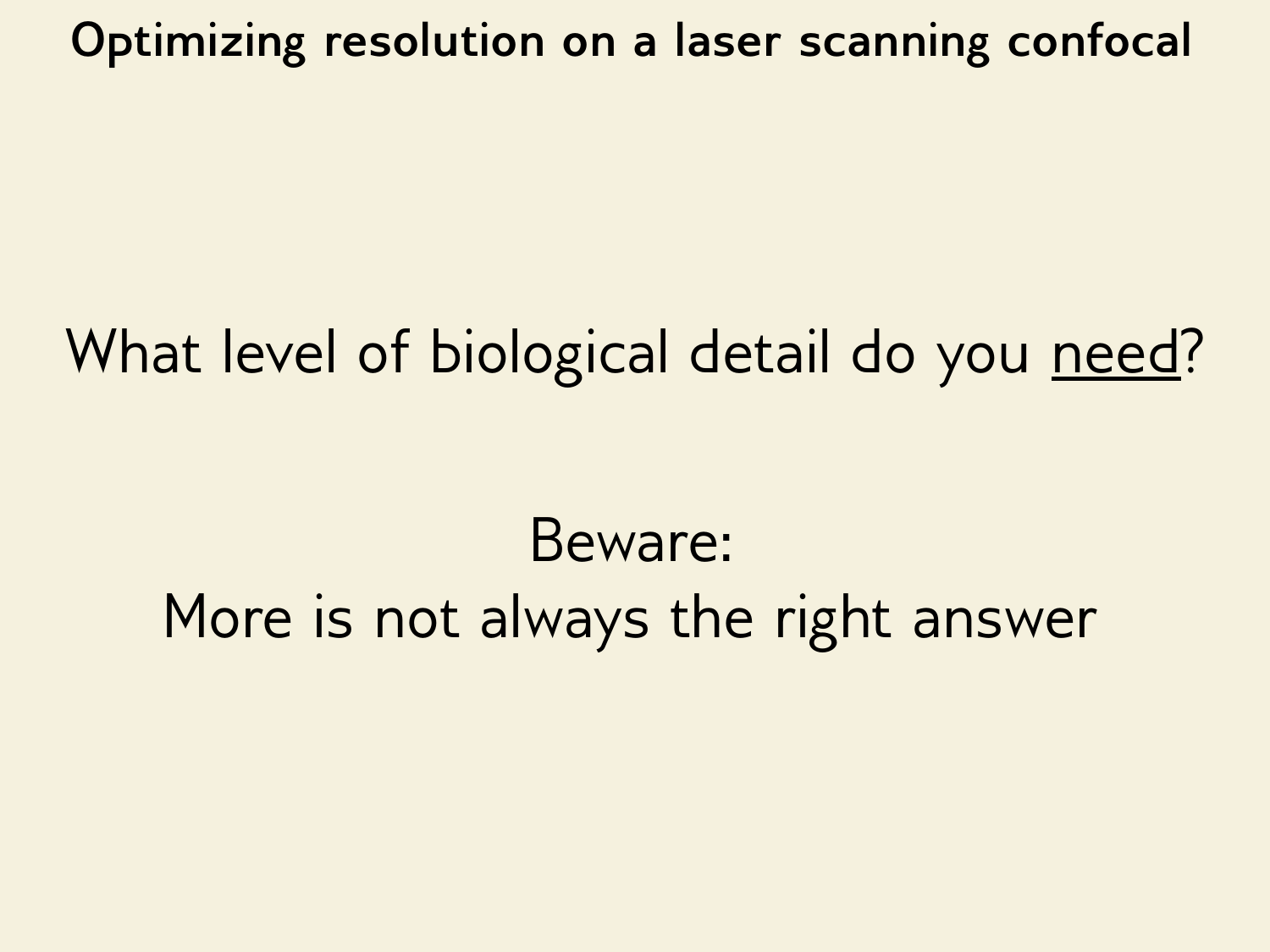

Optimizing resolution on a laser scanning confocal
What level of biological detail do you need?
Beware:
More is not always the right answer